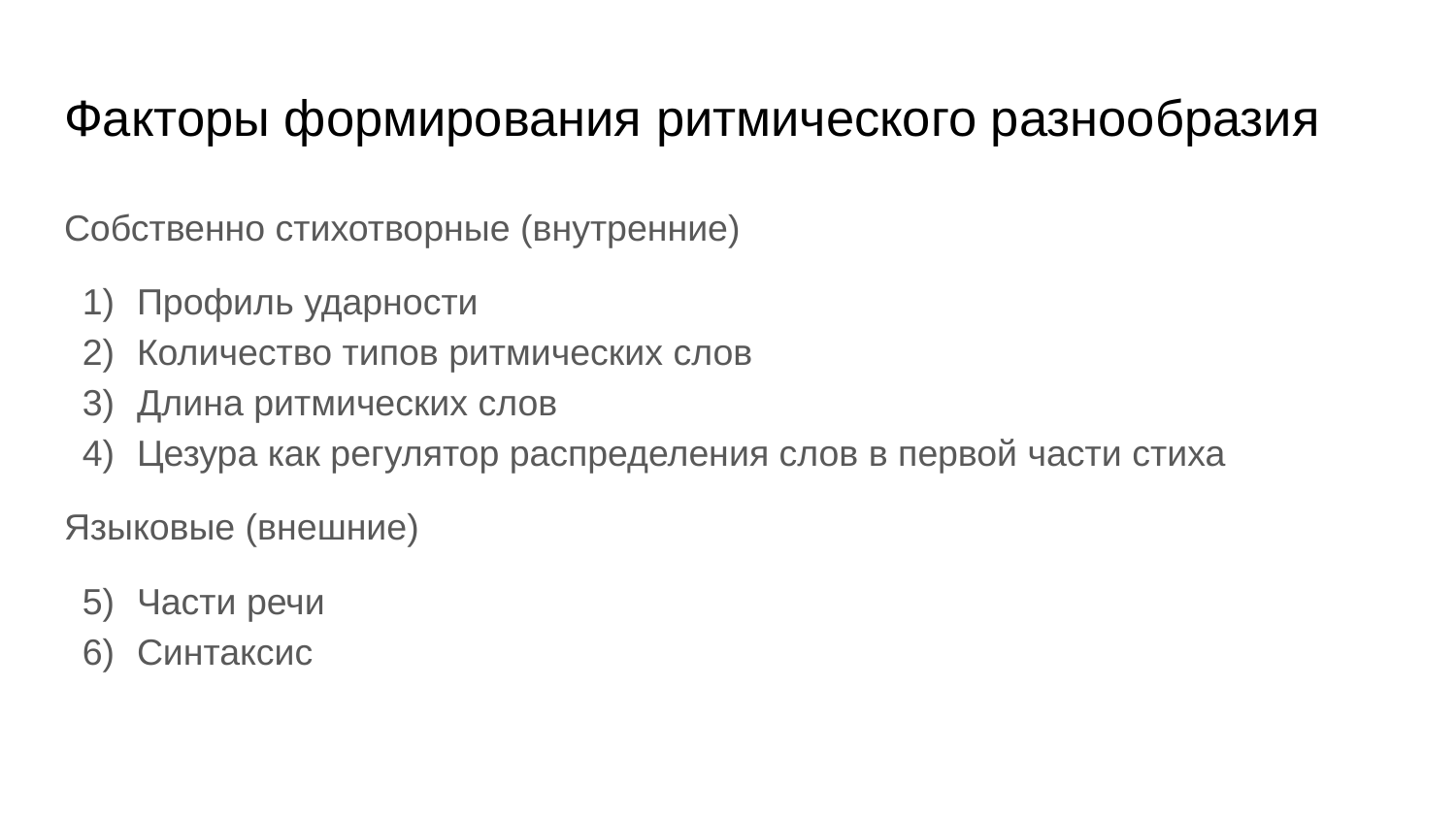

# Факторы формирования ритмического разнообразия
Собственно стихотворные (внутренние)
Профиль ударности
Количество типов ритмических слов
Длина ритмических слов
Цезура как регулятор распределения слов в первой части стиха
Языковые (внешние)
Части речи
Синтаксис